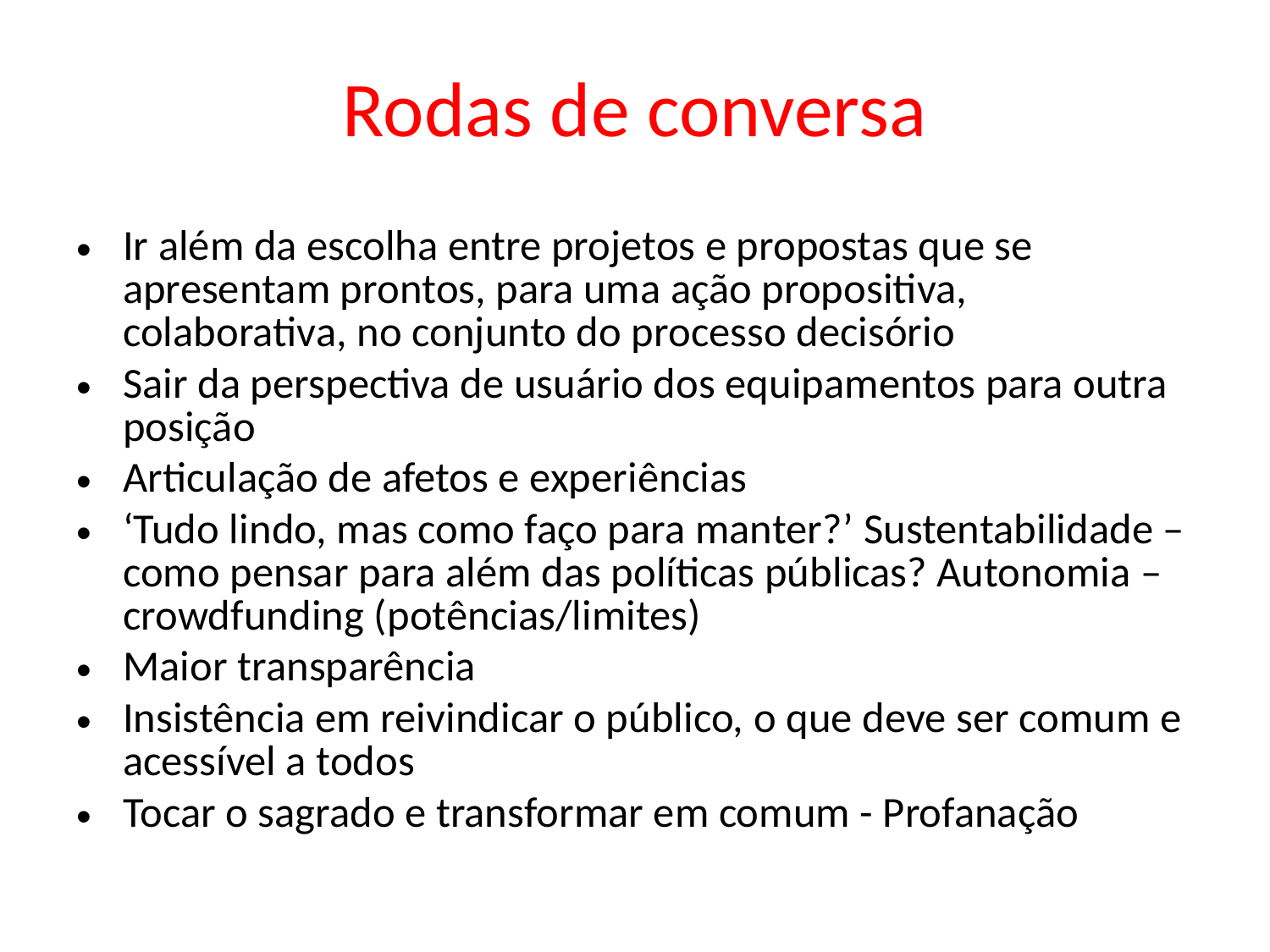

# Rodas de conversa
Ir além da escolha entre projetos e propostas que se apresentam prontos, para uma ação propositiva, colaborativa, no conjunto do processo decisório
Sair da perspectiva de usuário dos equipamentos para outra posição
Articulação de afetos e experiências
‘Tudo lindo, mas como faço para manter?’ Sustentabilidade – como pensar para além das políticas públicas? Autonomia – crowdfunding (potências/limites)
Maior transparência
Insistência em reivindicar o público, o que deve ser comum e acessível a todos
Tocar o sagrado e transformar em comum - Profanação